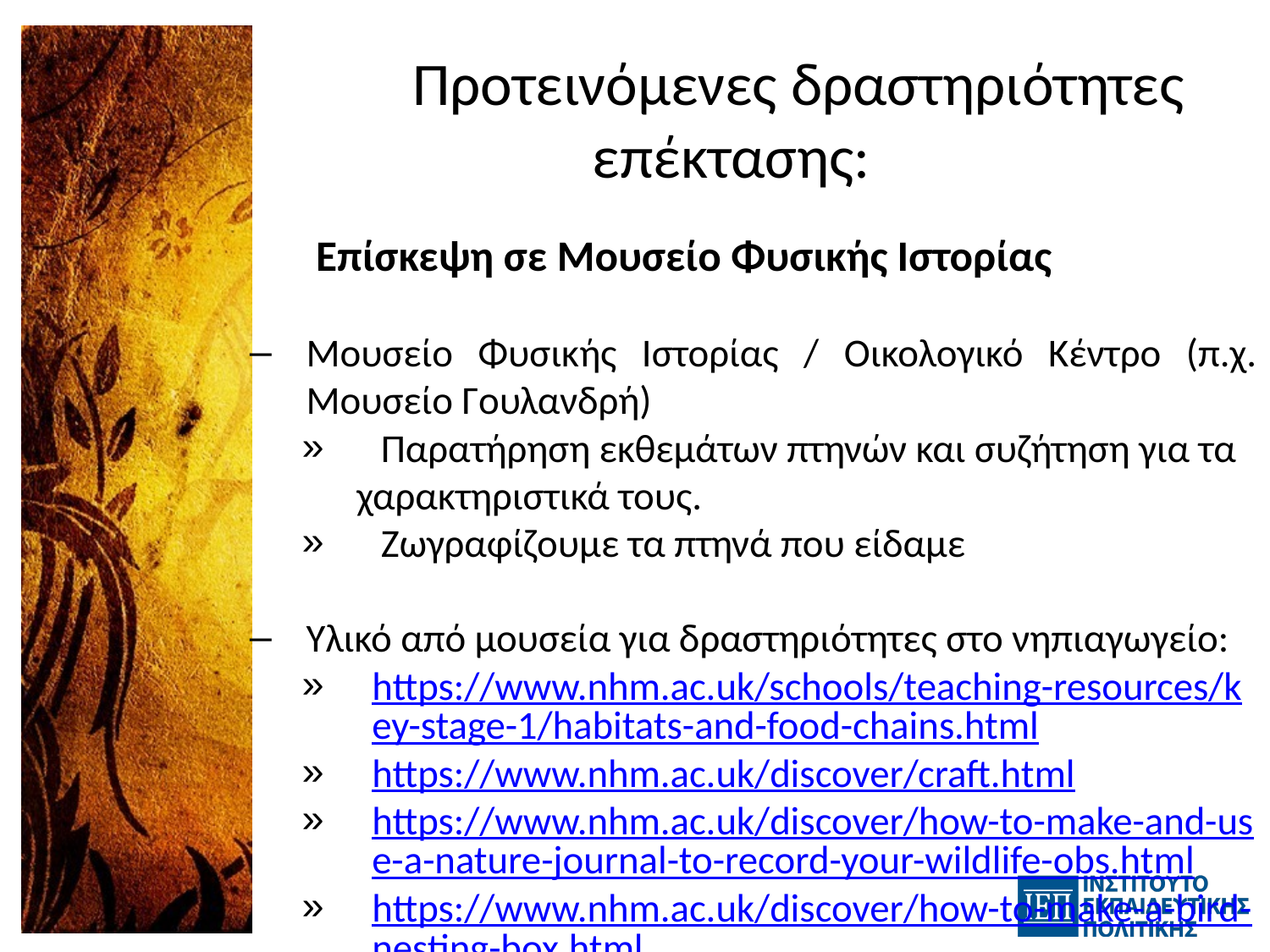

# Προτεινόμενες δραστηριότητες επέκτασης:
 Επίσκεψη σε Μουσείο Φυσικής Ιστορίας

Μουσείο Φυσικής Ιστορίας / Οικολογικό Κέντρο (π.χ. Μουσείο Γουλανδρή)
 Παρατήρηση εκθεμάτων πτηνών και συζήτηση για τα
  χαρακτηριστικά τους.
 Ζωγραφίζουμε τα πτηνά που είδαμε

Υλικό από μουσεία για δραστηριότητες στο νηπιαγωγείο:
https://www.nhm.ac.uk/schools/teaching-resources/key-stage-1/habitats-and-food-chains.html
https://www.nhm.ac.uk/discover/craft.html
https://www.nhm.ac.uk/discover/how-to-make-and-use-a-nature-journal-to-record-your-wildlife-obs.html
https://www.nhm.ac.uk/discover/how-to-make-a-bird-nesting-box.html
https://www.rspb.org.uk/birds-and-wildlife/nightingale